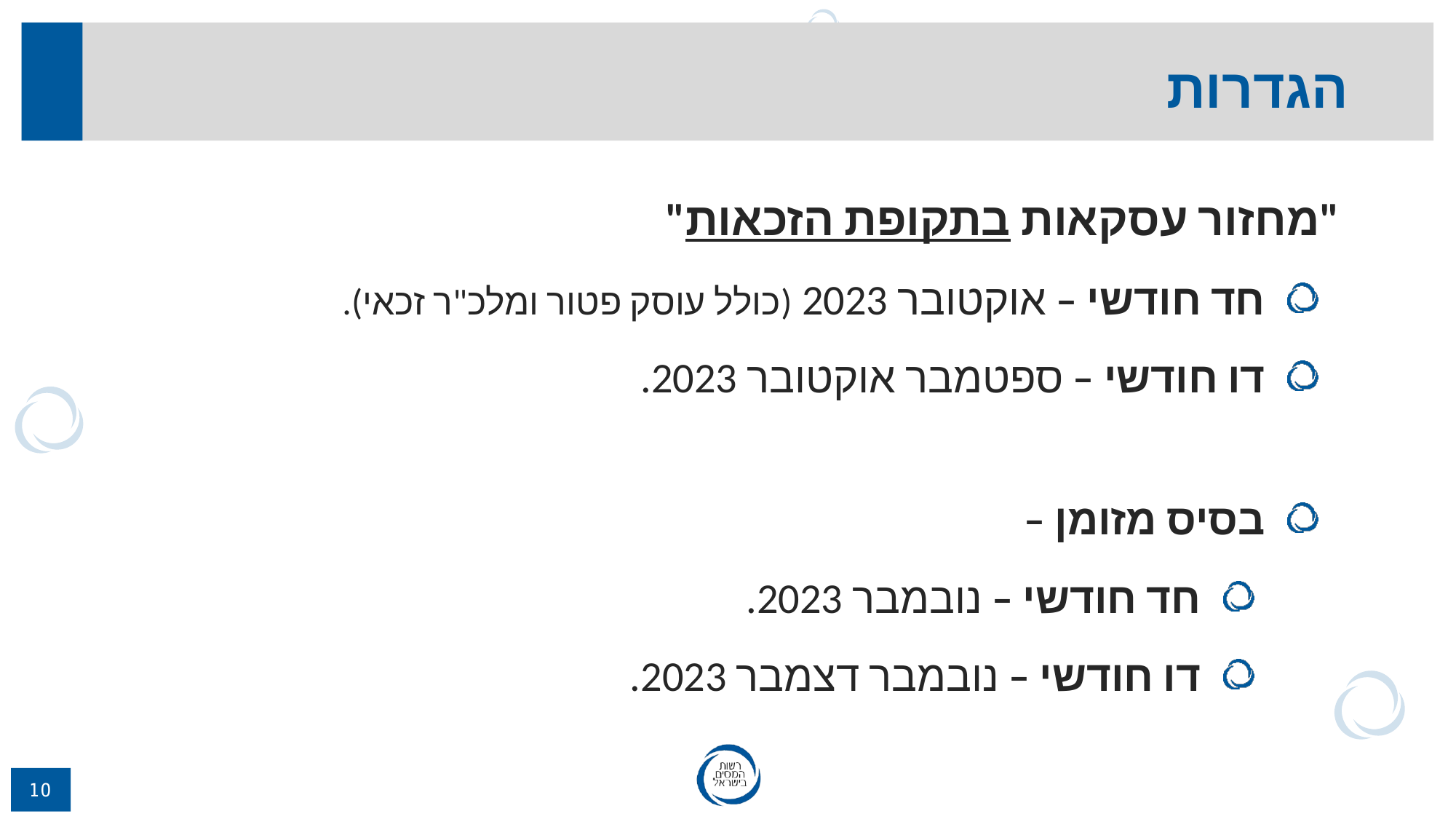

הגדרות

"מחזור עסקאות בתקופת הזכאות"
חד חודשי – אוקטובר 2023 (כולל עוסק פטור ומלכ"ר זכאי).
דו חודשי – ספטמבר אוקטובר 2023.

בסיס מזומן –
חד חודשי – נובמבר 2023.
דו חודשי – נובמבר דצמבר 2023.

10